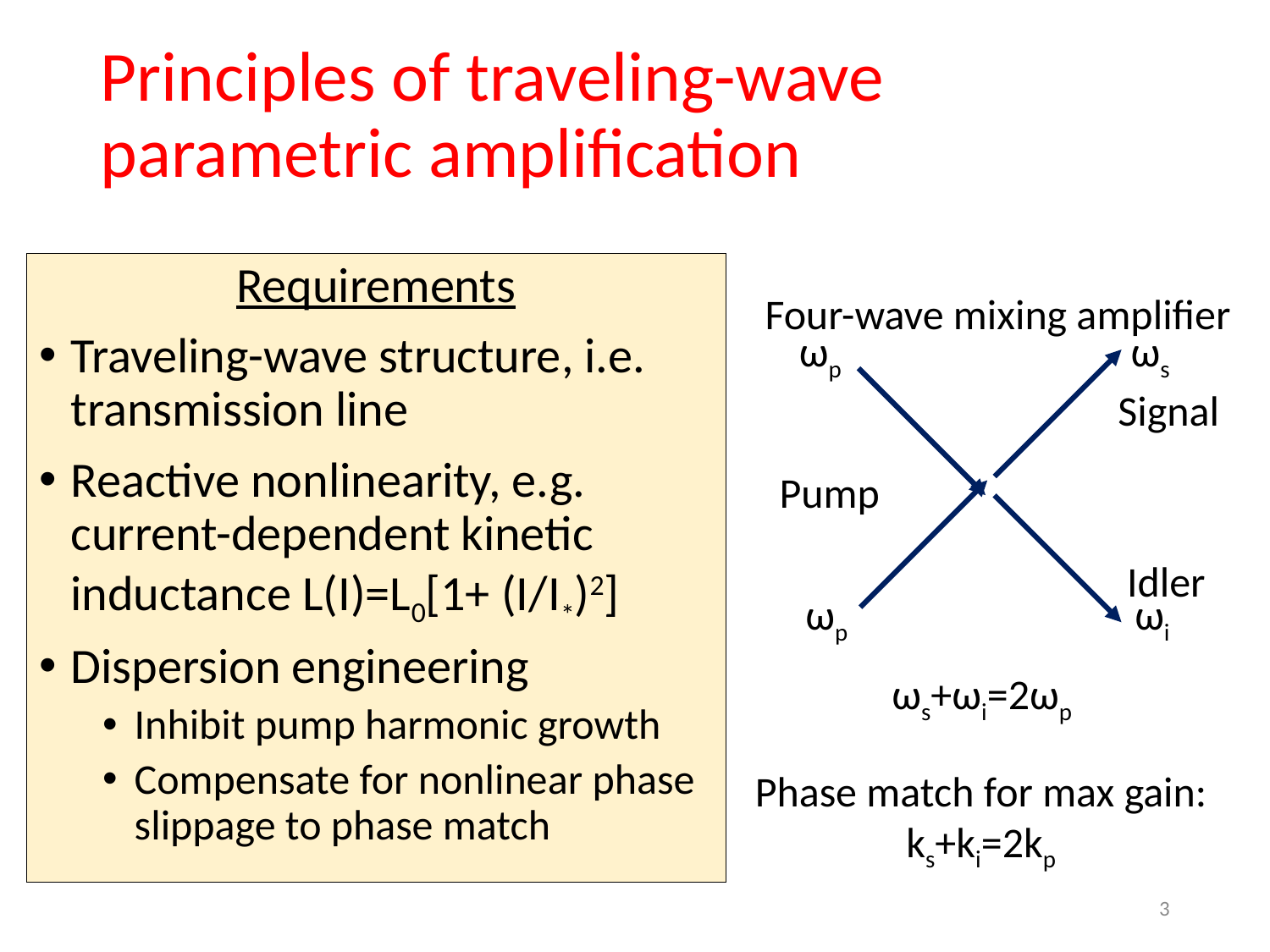

# Principles of traveling-wave parametric amplification
Requirements
Traveling-wave structure, i.e. transmission line
Reactive nonlinearity, e.g. current-dependent kinetic inductance L(I)=L0[1+ (I/I*)2]
Dispersion engineering
Inhibit pump harmonic growth
Compensate for nonlinear phase slippage to phase match
Four-wave mixing amplifier
ωp
ωs
Signal
Pump
Idler
ωp
ωi
ωs+ωi=2ωp
Phase match for max gain: ks+ki=2kp

3